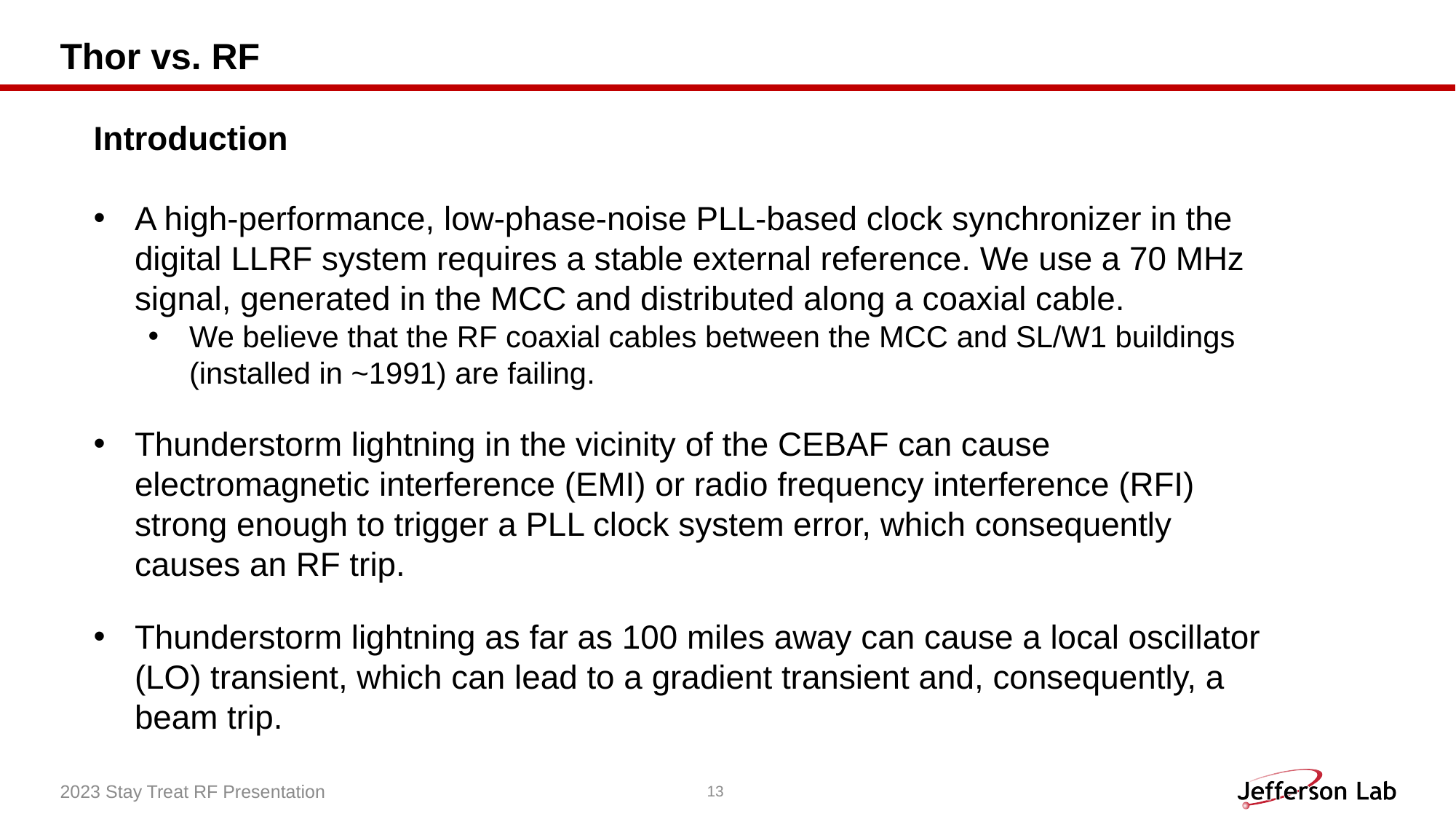

# Thor vs. RF
Introduction

A high-performance, low-phase-noise PLL-based clock synchronizer in the digital LLRF system requires a stable external reference. We use a 70 MHz signal, generated in the MCC and distributed along a coaxial cable.
We believe that the RF coaxial cables between the MCC and SL/W1 buildings (installed in ~1991) are failing.

Thunderstorm lightning in the vicinity of the CEBAF can cause electromagnetic interference (EMI) or radio frequency interference (RFI) strong enough to trigger a PLL clock system error, which consequently causes an RF trip.

Thunderstorm lightning as far as 100 miles away can cause a local oscillator (LO) transient, which can lead to a gradient transient and, consequently, a beam trip.
2023 Stay Treat RF Presentation
13